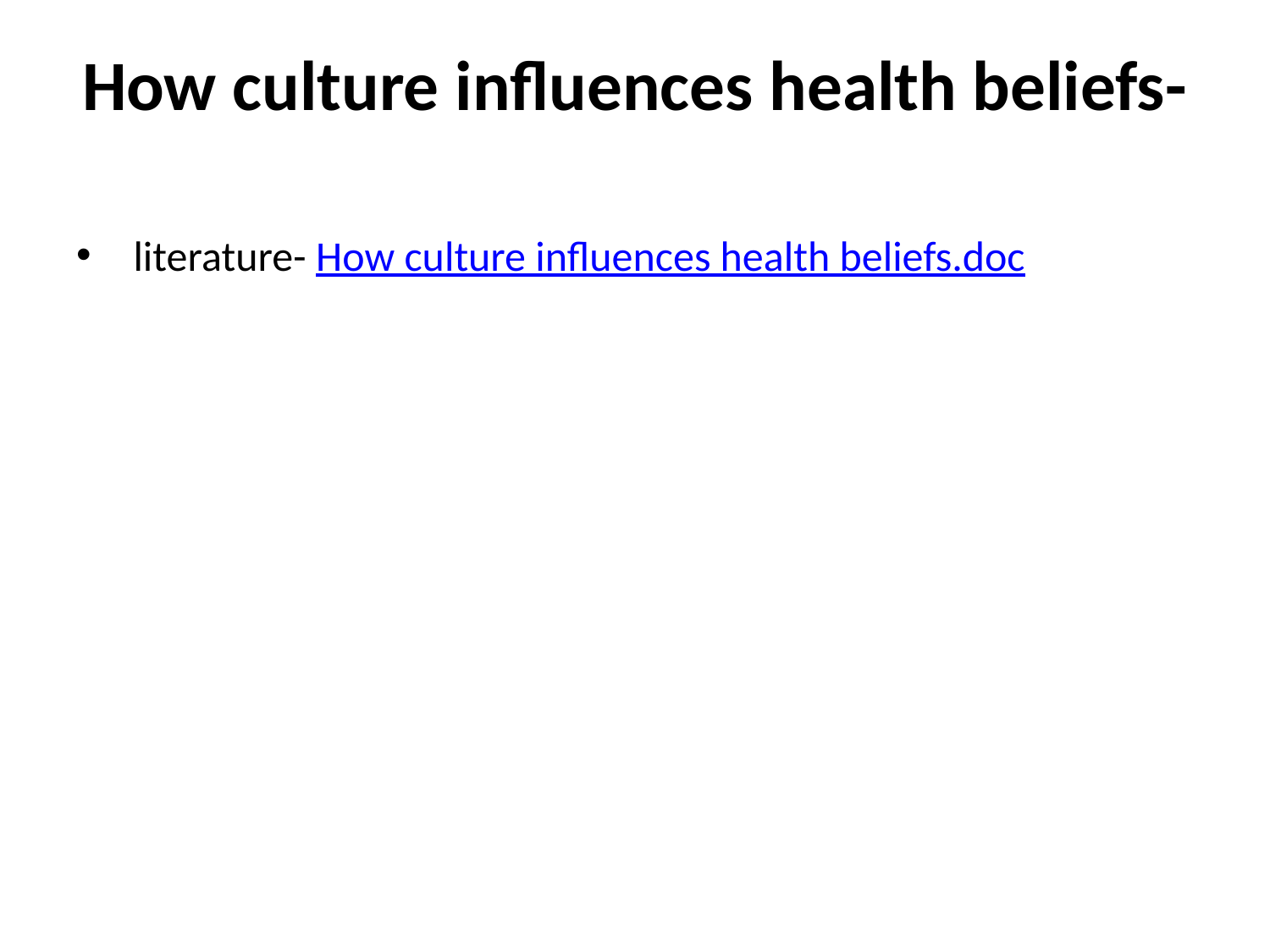

# How culture influences health beliefs-
 literature- How culture influences health beliefs.doc